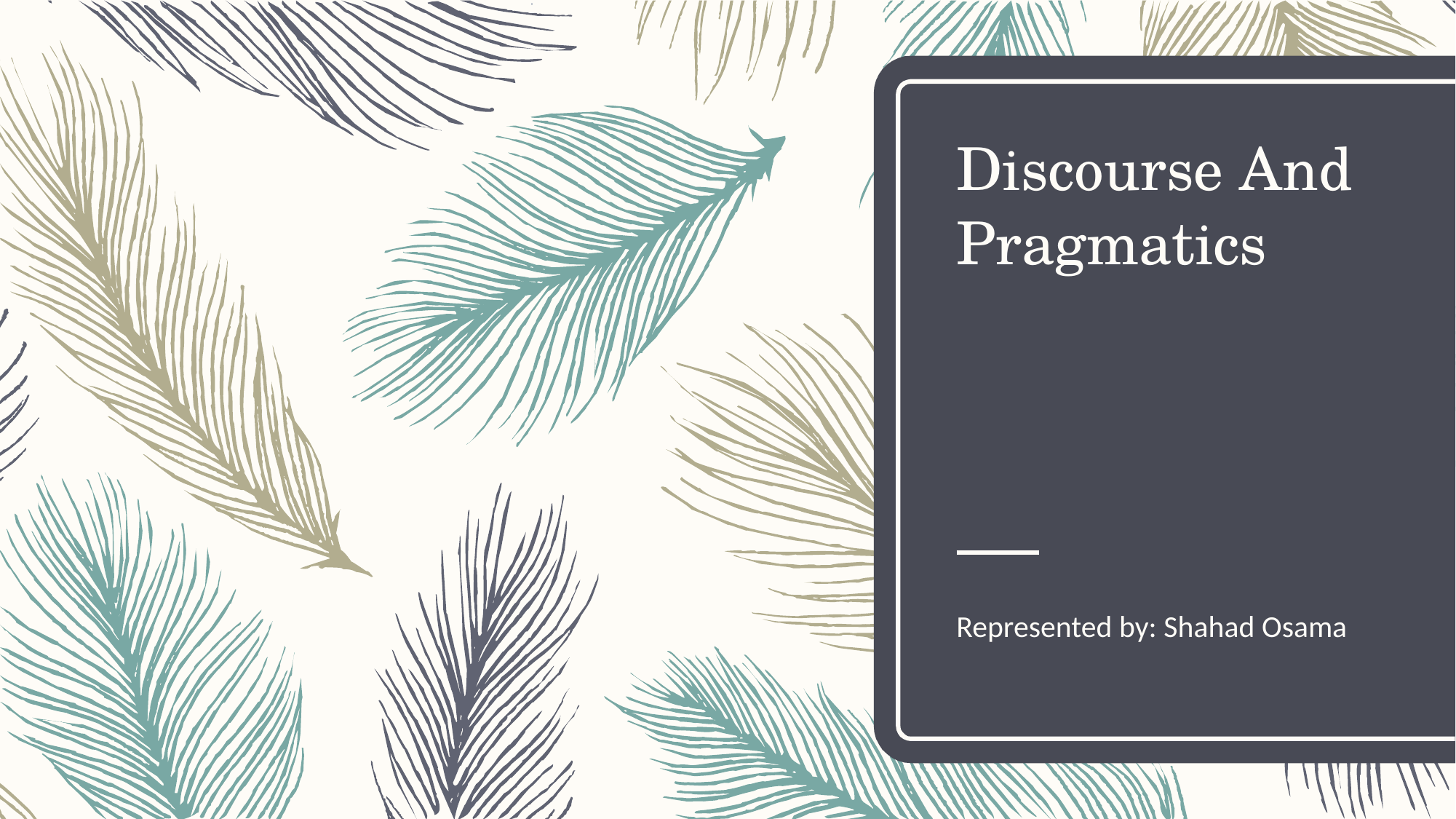

# Discourse And Pragmatics
Represented by: Shahad Osama